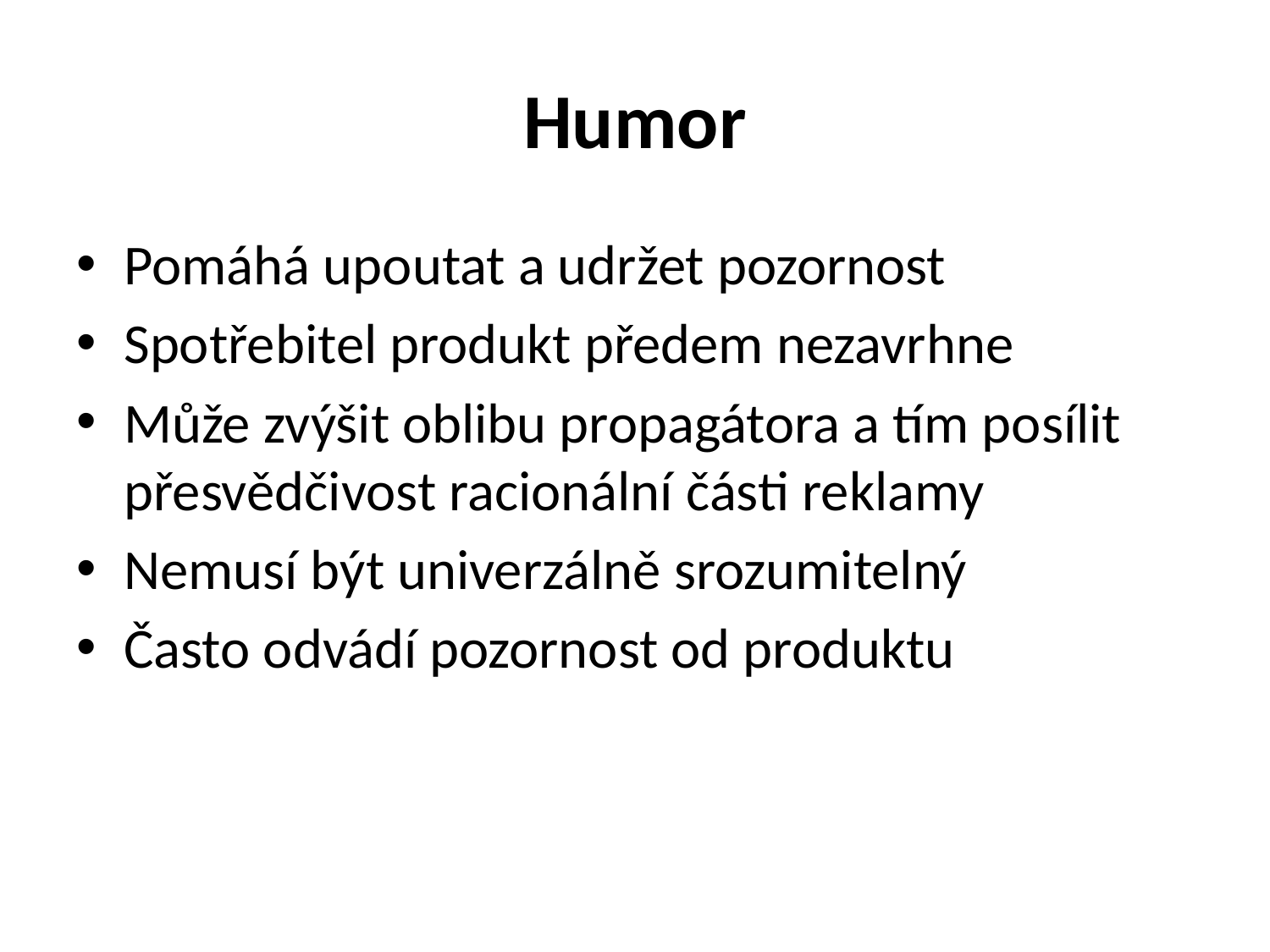

# Humor
Pomáhá upoutat a udržet pozornost
Spotřebitel produkt předem nezavrhne
Může zvýšit oblibu propagátora a tím posílit přesvědčivost racionální části reklamy
Nemusí být univerzálně srozumitelný
Často odvádí pozornost od produktu